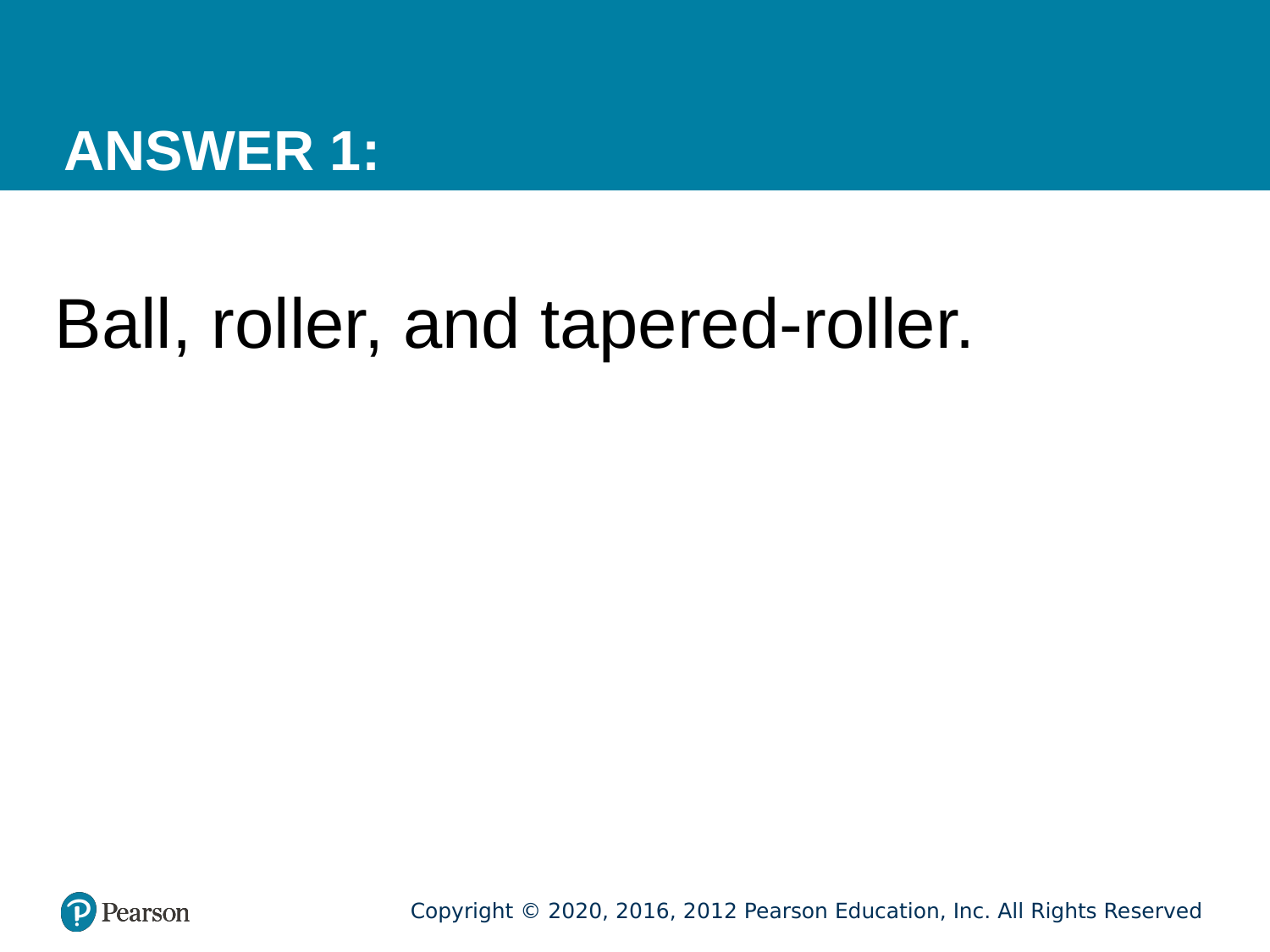

# ANSWER 1:
Ball, roller, and tapered-roller.